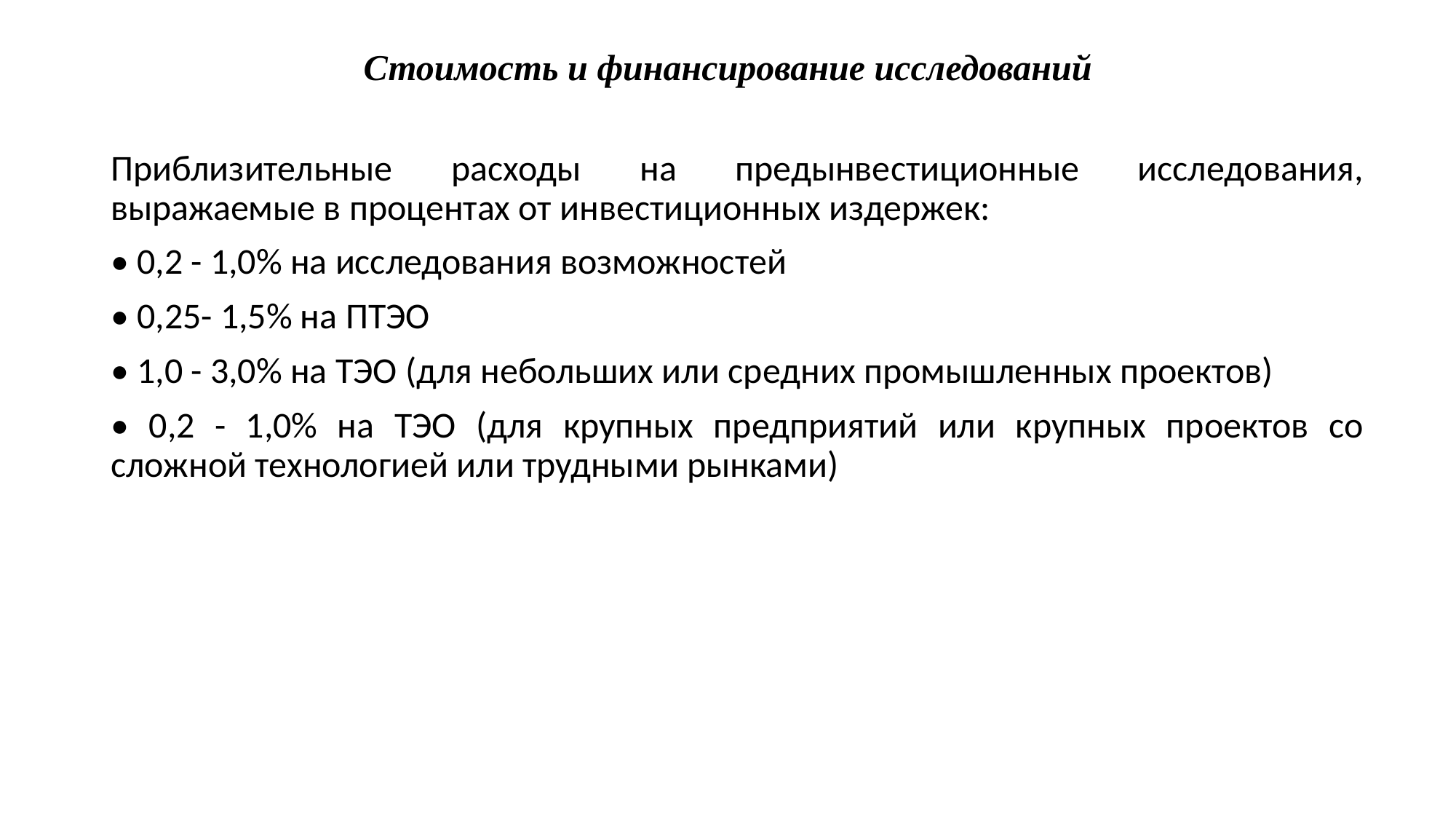

# Стоимость и финансирование исследований
Приблизительные расходы на предынвестиционные исследования, выражаемые в процентах от инвестиционных издержек:
• 0,2 - 1,0% на исследования возможностей
• 0,25- 1,5% на ПТЭО
• 1,0 - 3,0% на ТЭО (для небольших или средних промышленных проектов)
• 0,2 - 1,0% на ТЭО (для крупных предприятий или крупных проектов со сложной технологией или трудными рынками)